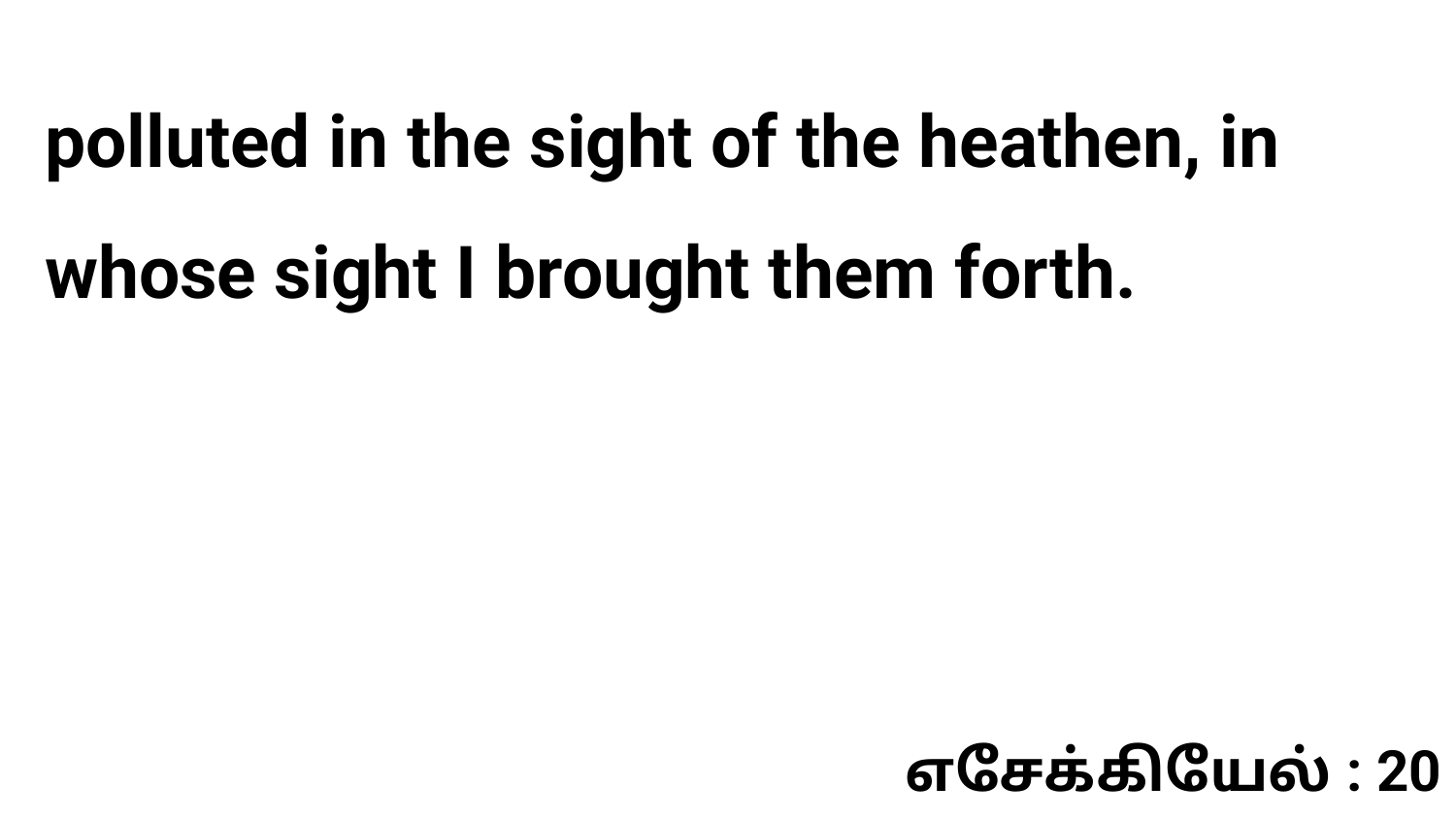

polluted in the sight of the heathen, in whose sight I brought them forth.
எசேக்கியேல் : 20